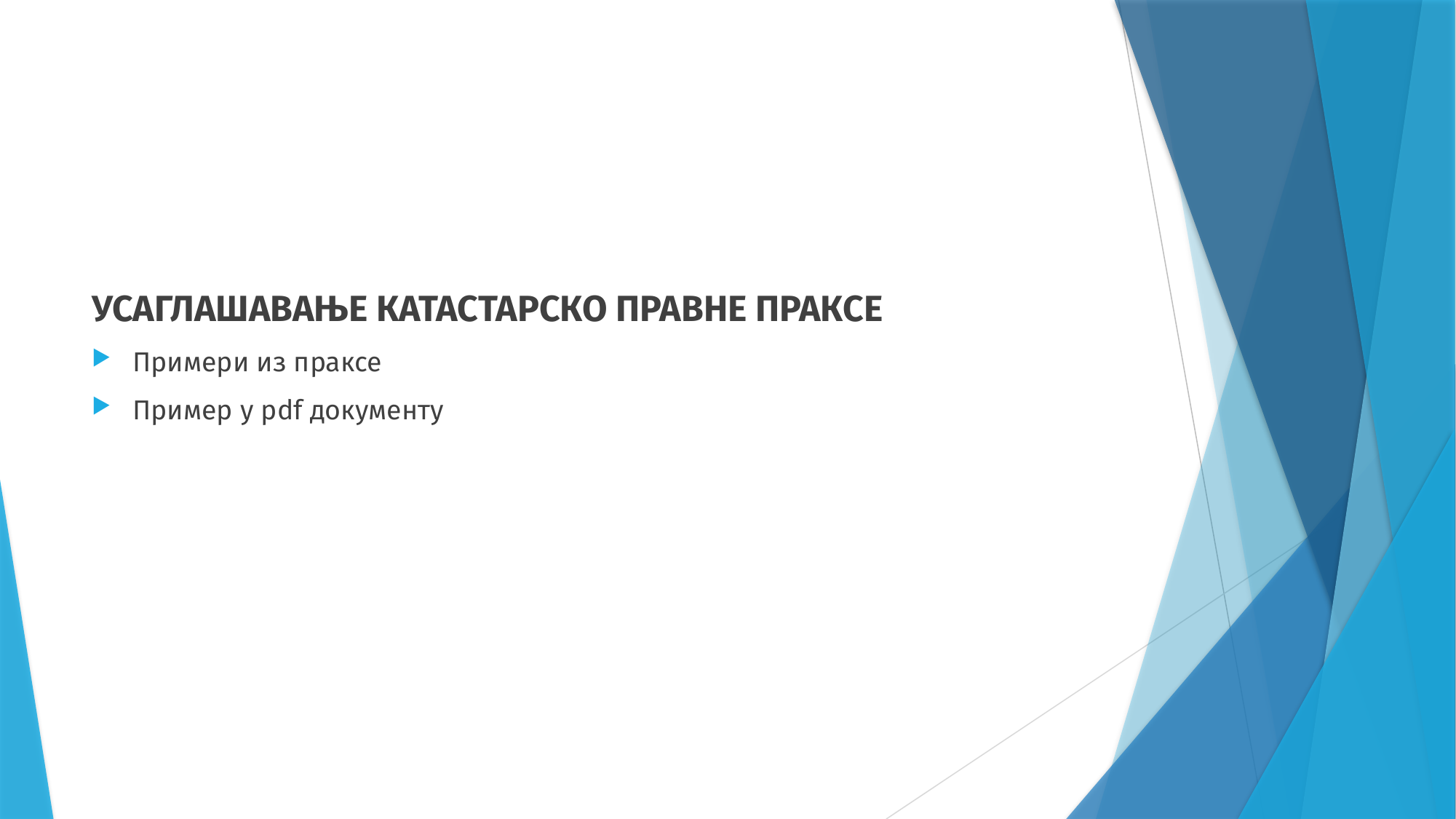

УСАГЛАШАВАЊЕ КАТАСТАРСКО ПРАВНЕ ПРАКСЕ
Примери из праксе
Пример у pdf документу